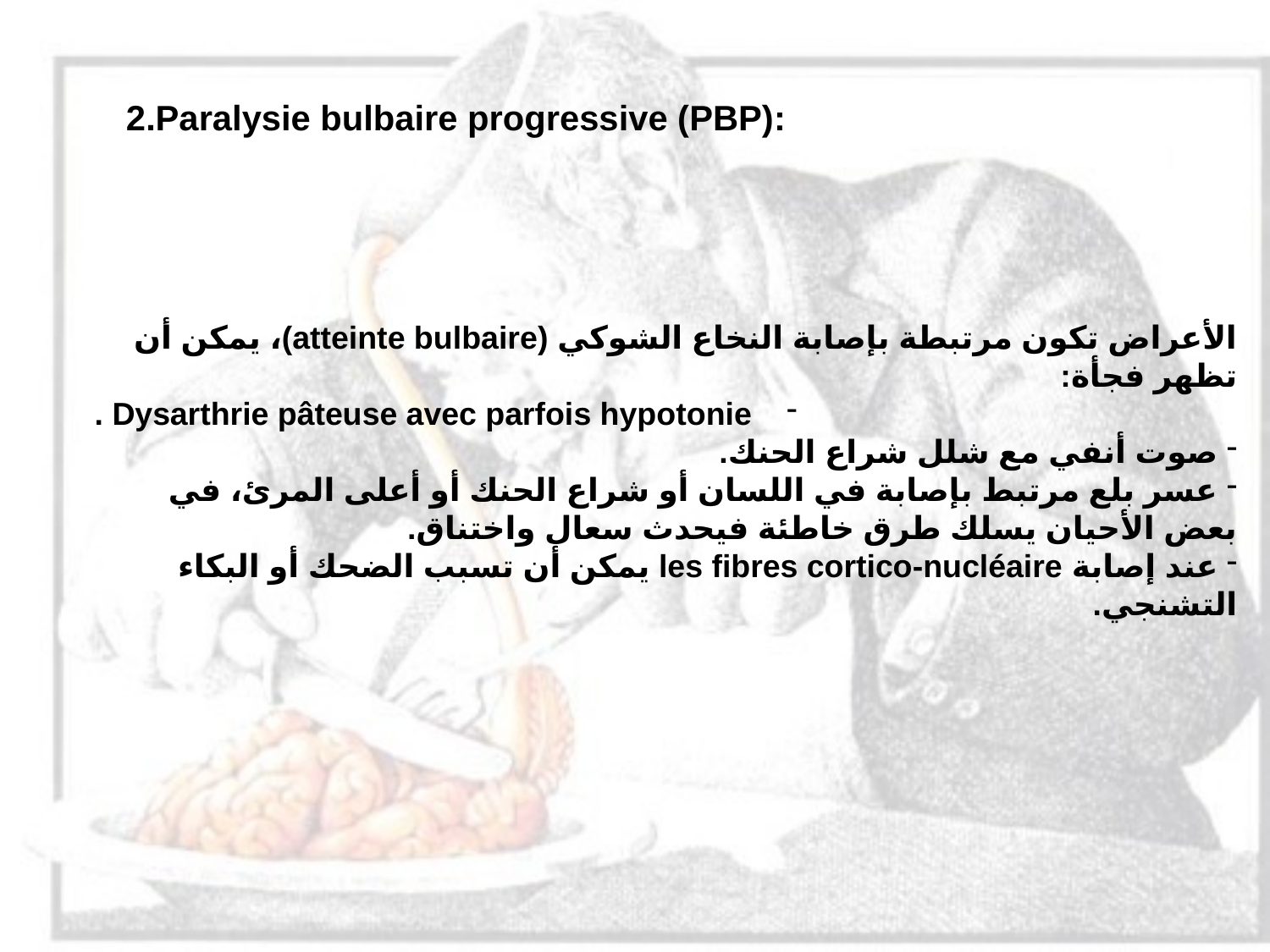

# 2.Paralysie bulbaire progressive (PBP):
الأعراض تكون مرتبطة بإصابة النخاع الشوكي (atteinte bulbaire)، يمكن أن تظهر فجأة:
Dysarthrie pâteuse avec parfois hypotonie .
 صوت أنفي مع شلل شراع الحنك.
 عسر بلع مرتبط بإصابة في اللسان أو شراع الحنك أو أعلى المرئ، في بعض الأحيان يسلك طرق خاطئة فيحدث سعال واختناق.
 عند إصابة les fibres cortico-nucléaire يمكن أن تسبب الضحك أو البكاء التشنجي.